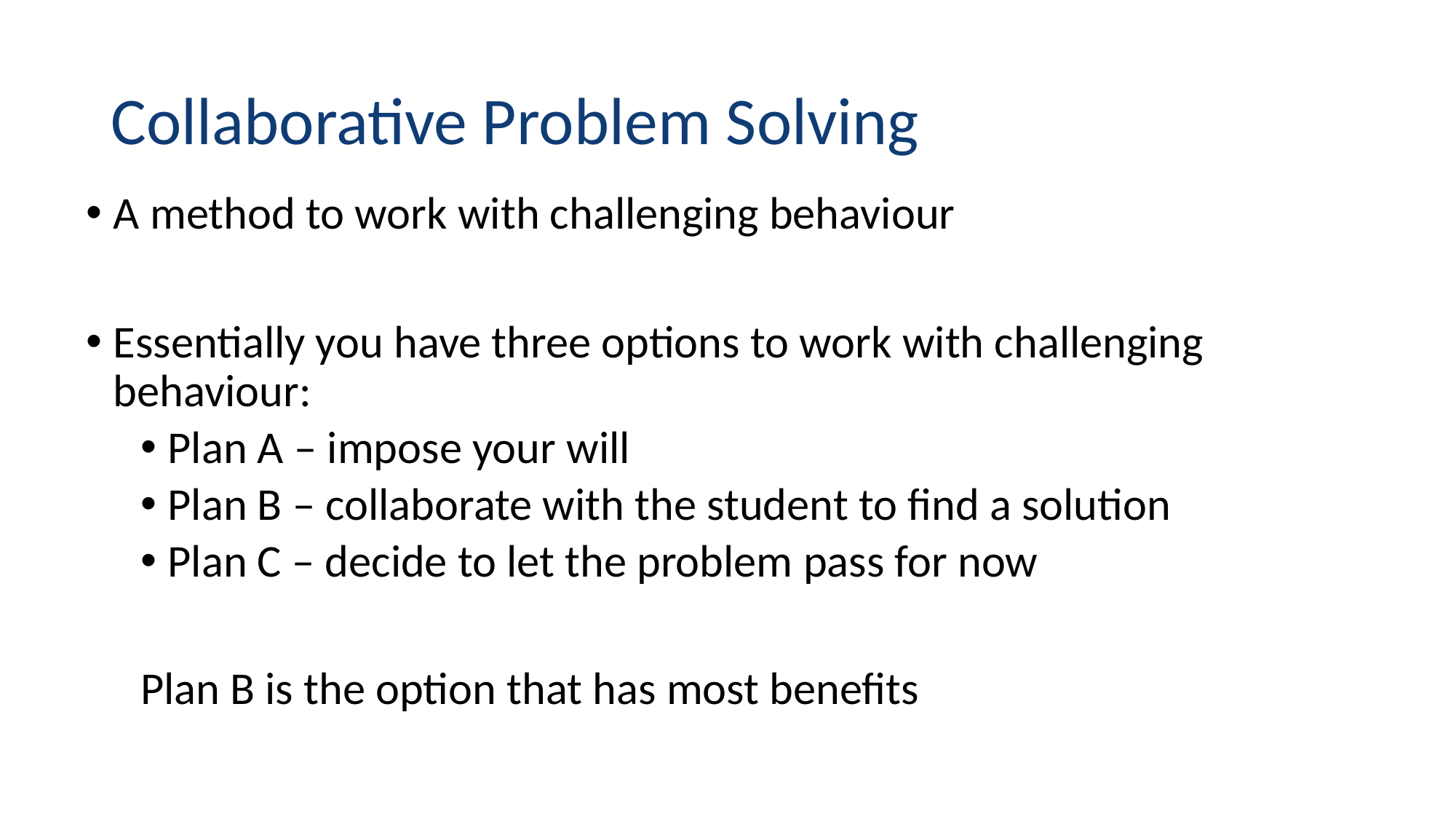

# Collaborative Problem Solving
A method to work with challenging behaviour

Essentially you have three options to work with challenging behaviour:
Plan A – impose your will
Plan B – collaborate with the student to find a solution
Plan C – decide to let the problem pass for now

Plan B is the option that has most benefits